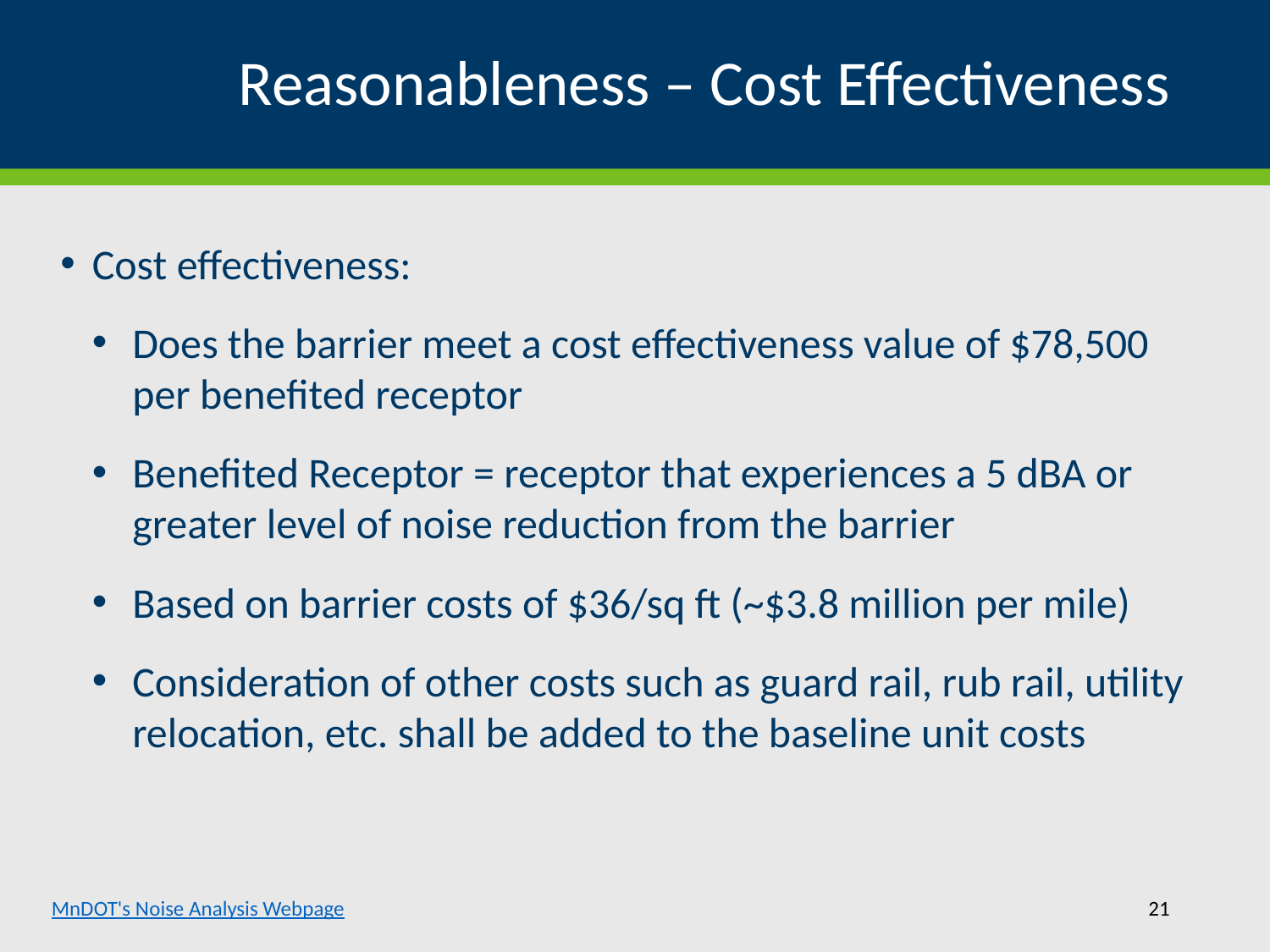

# Reasonableness – Cost Effectiveness
Cost effectiveness:
Does the barrier meet a cost effectiveness value of $78,500 per benefited receptor
Benefited Receptor = receptor that experiences a 5 dBA or greater level of noise reduction from the barrier
Based on barrier costs of $36/sq ft (~$3.8 million per mile)
Consideration of other costs such as guard rail, rub rail, utility relocation, etc. shall be added to the baseline unit costs

MnDOT's Noise Analysis Webpage
21